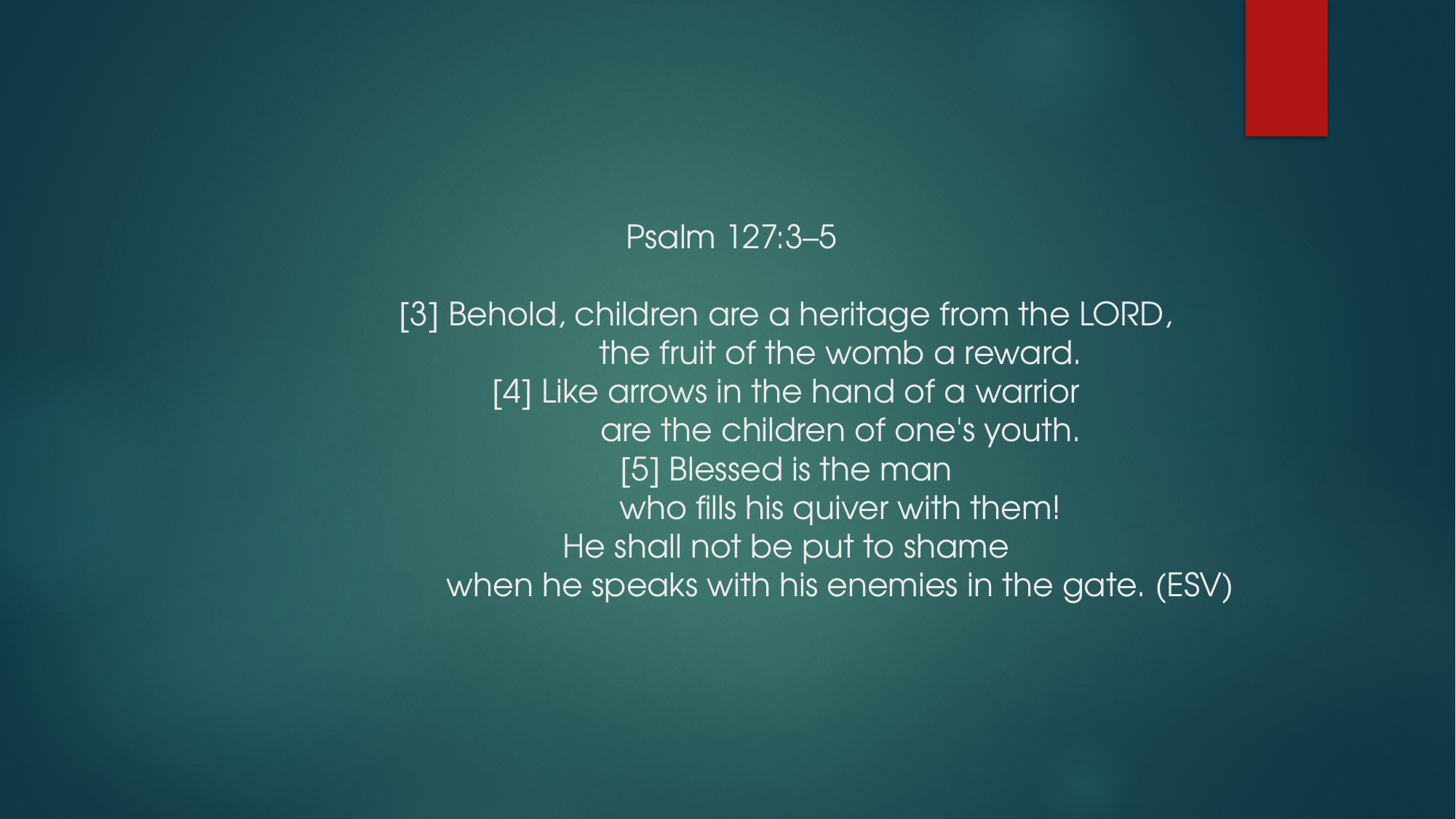

# Psalm 127:3–5

	[3] Behold, children are a heritage from the LORD,
		the fruit of the womb a reward.
	[4] Like arrows in the hand of a warrior
		are the children of one's youth.
	[5] Blessed is the man
		who fills his quiver with them!
	He shall not be put to shame
		when he speaks with his enemies in the gate. (ESV)